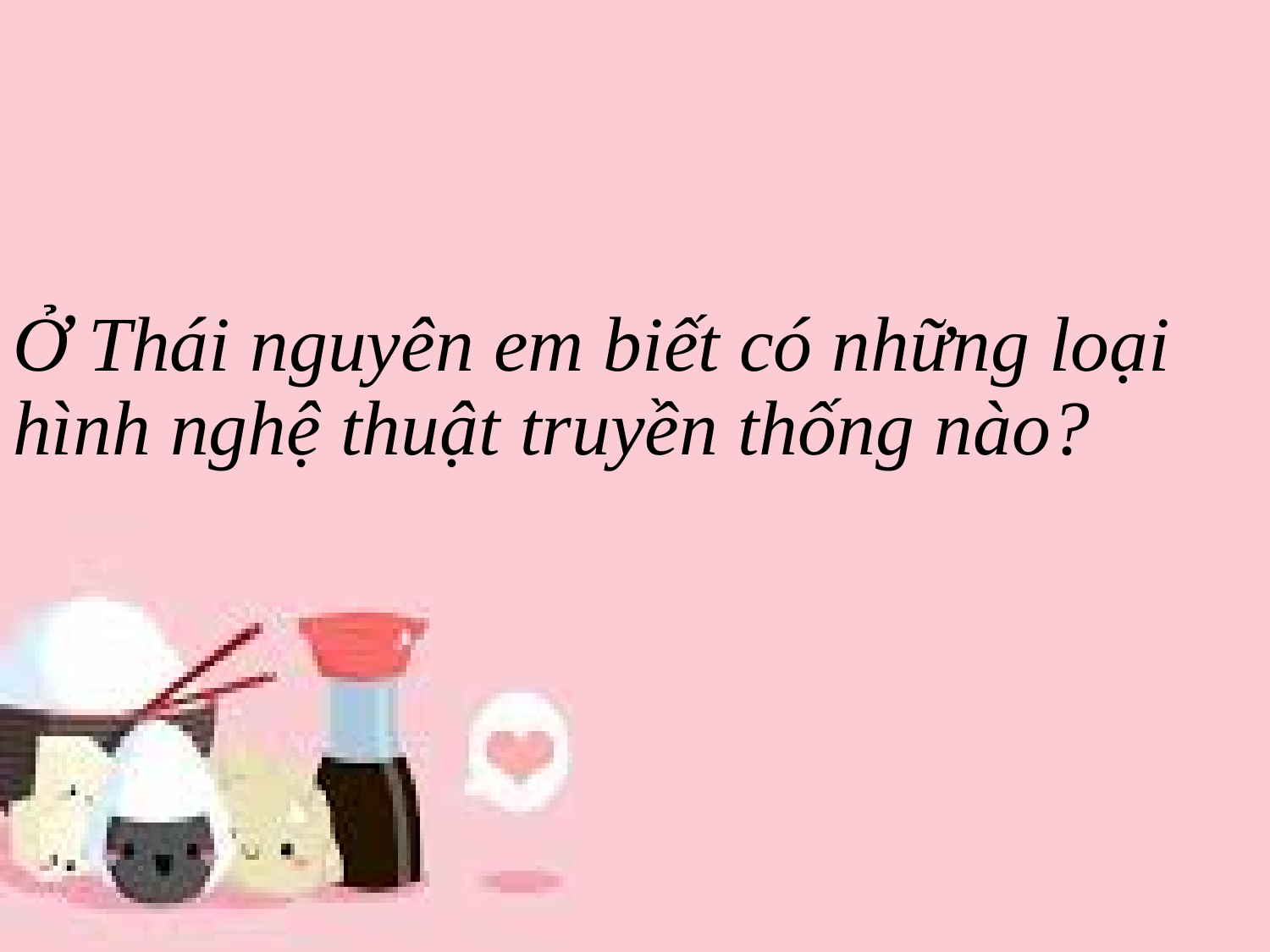

# Ở Thái nguyên em biết có những loại hình nghệ thuật truyền thống nào?